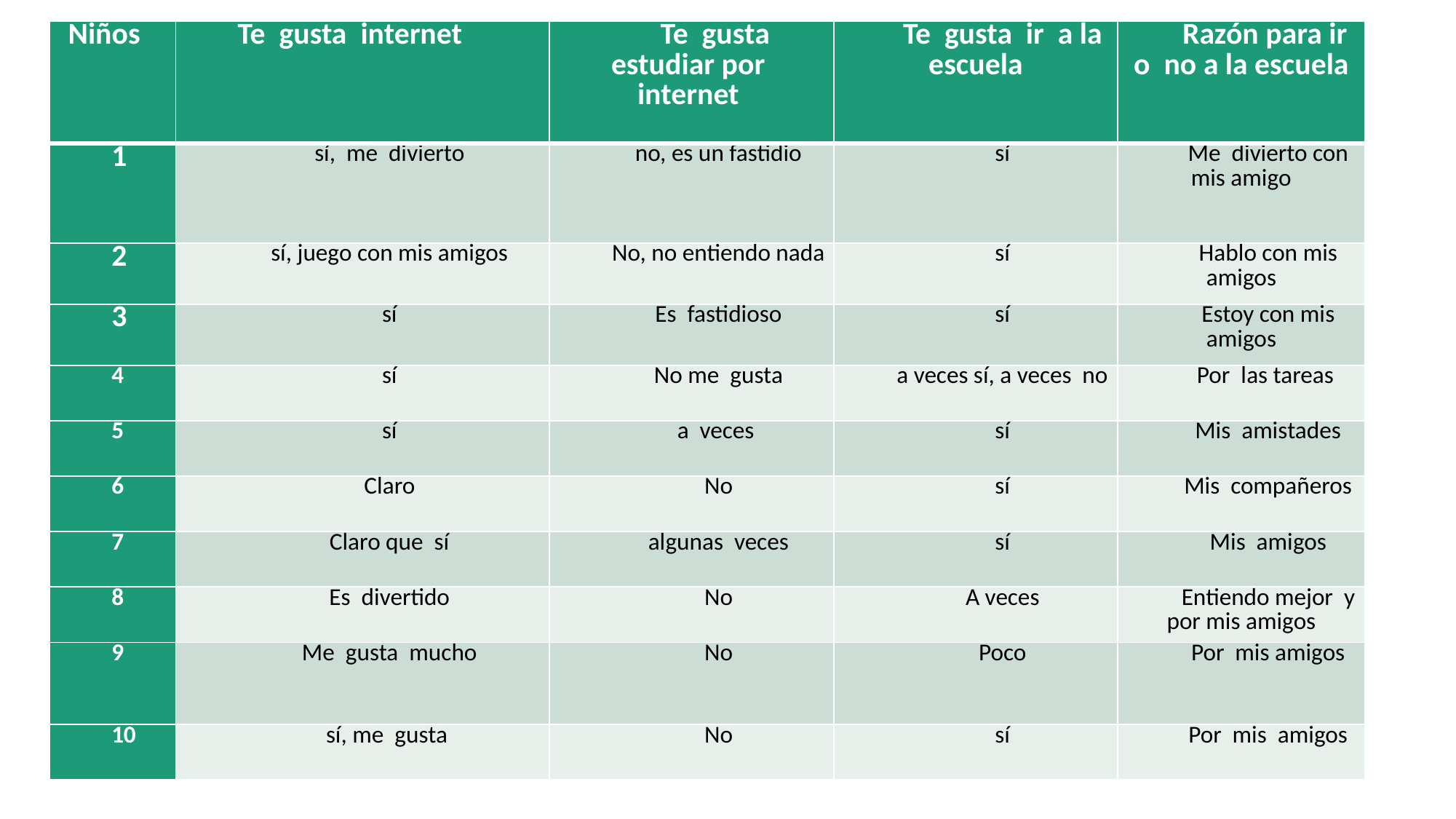

| Niños | Te gusta internet | Te gusta estudiar por internet | Te gusta ir a la escuela | Razón para ir o no a la escuela |
| --- | --- | --- | --- | --- |
| 1 | sí, me divierto | no, es un fastidio | sí | Me divierto con mis amigo |
| 2 | sí, juego con mis amigos | No, no entiendo nada | sí | Hablo con mis amigos |
| 3 | sí | Es fastidioso | sí | Estoy con mis amigos |
| 4 | sí | No me gusta | a veces sí, a veces no | Por las tareas |
| 5 | sí | a veces | sí | Mis amistades |
| 6 | Claro | No | sí | Mis compañeros |
| 7 | Claro que sí | algunas veces | sí | Mis amigos |
| 8 | Es divertido | No | A veces | Entiendo mejor y por mis amigos |
| 9 | Me gusta mucho | No | Poco | Por mis amigos |
| 10 | sí, me gusta | No | sí | Por mis amigos |